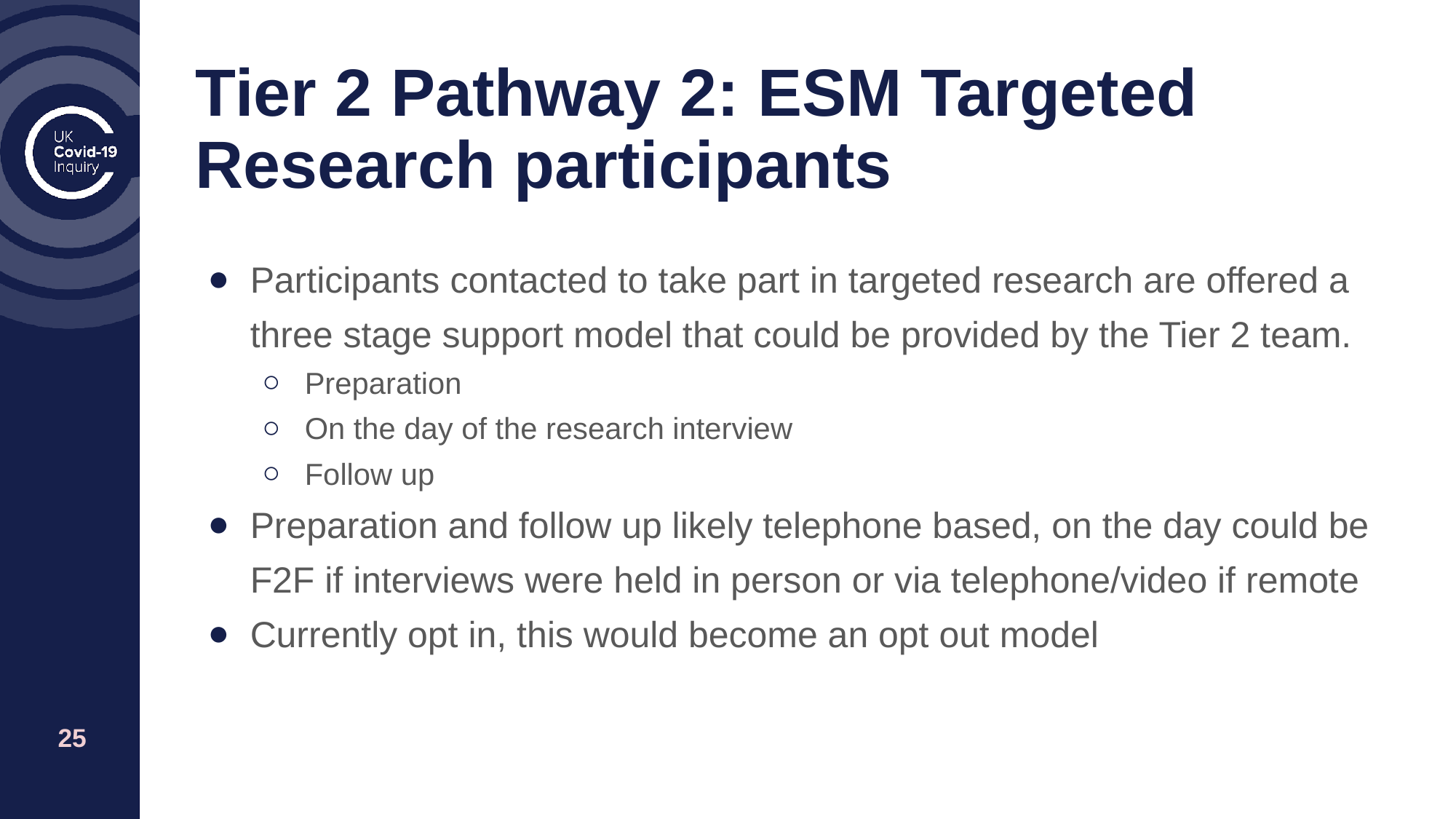

# Tier 2 Pathway 2: ESM Targeted Research participants
Participants contacted to take part in targeted research are offered a three stage support model that could be provided by the Tier 2 team.
Preparation
On the day of the research interview
Follow up
Preparation and follow up likely telephone based, on the day could be F2F if interviews were held in person or via telephone/video if remote
Currently opt in, this would become an opt out model
25